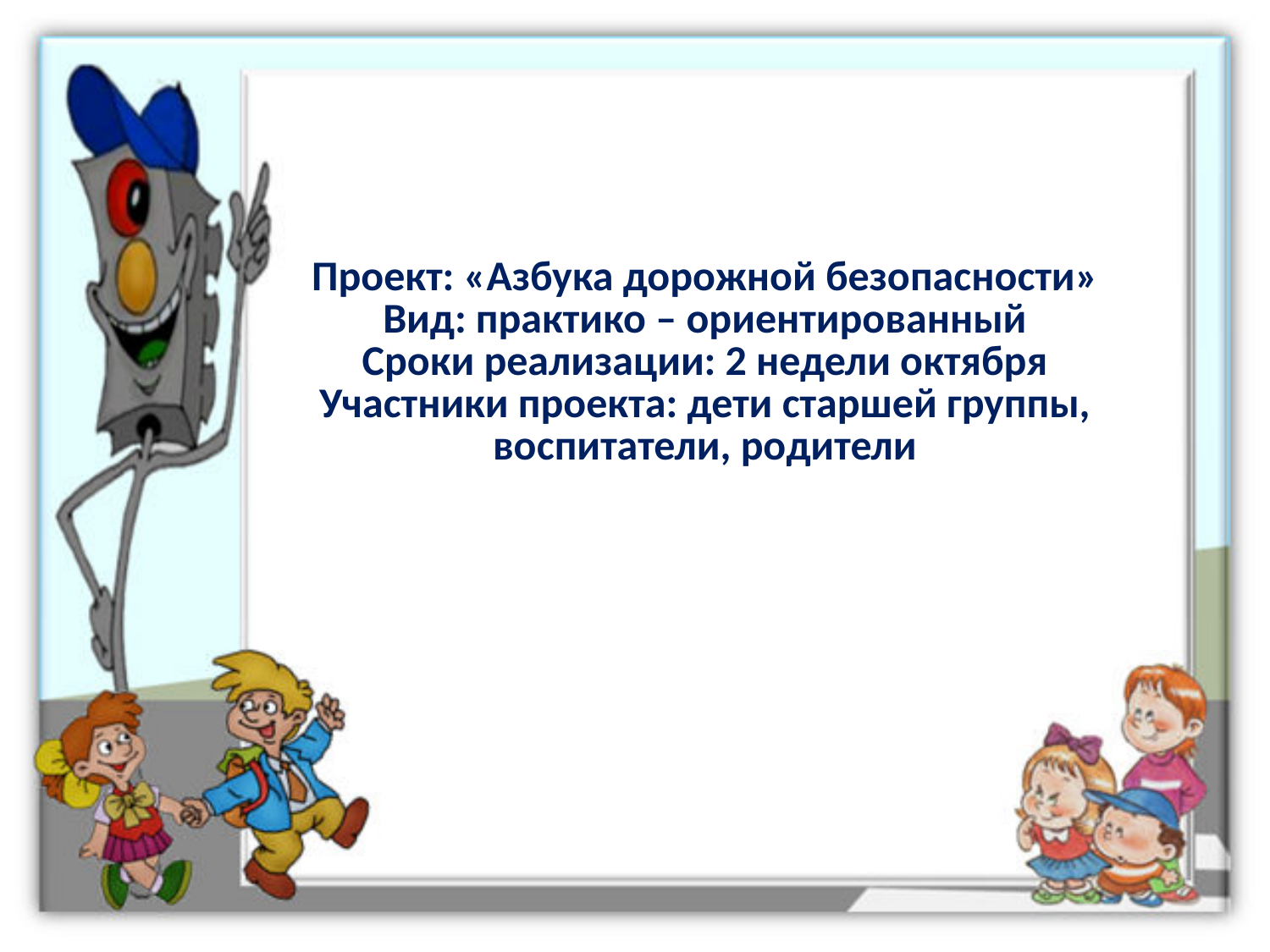

# Проект: «Азбука дорожной безопасности» Вид: практико – ориентированный Сроки реализации: 2 недели октября Участники проекта: дети старшей группы, воспитатели, родители